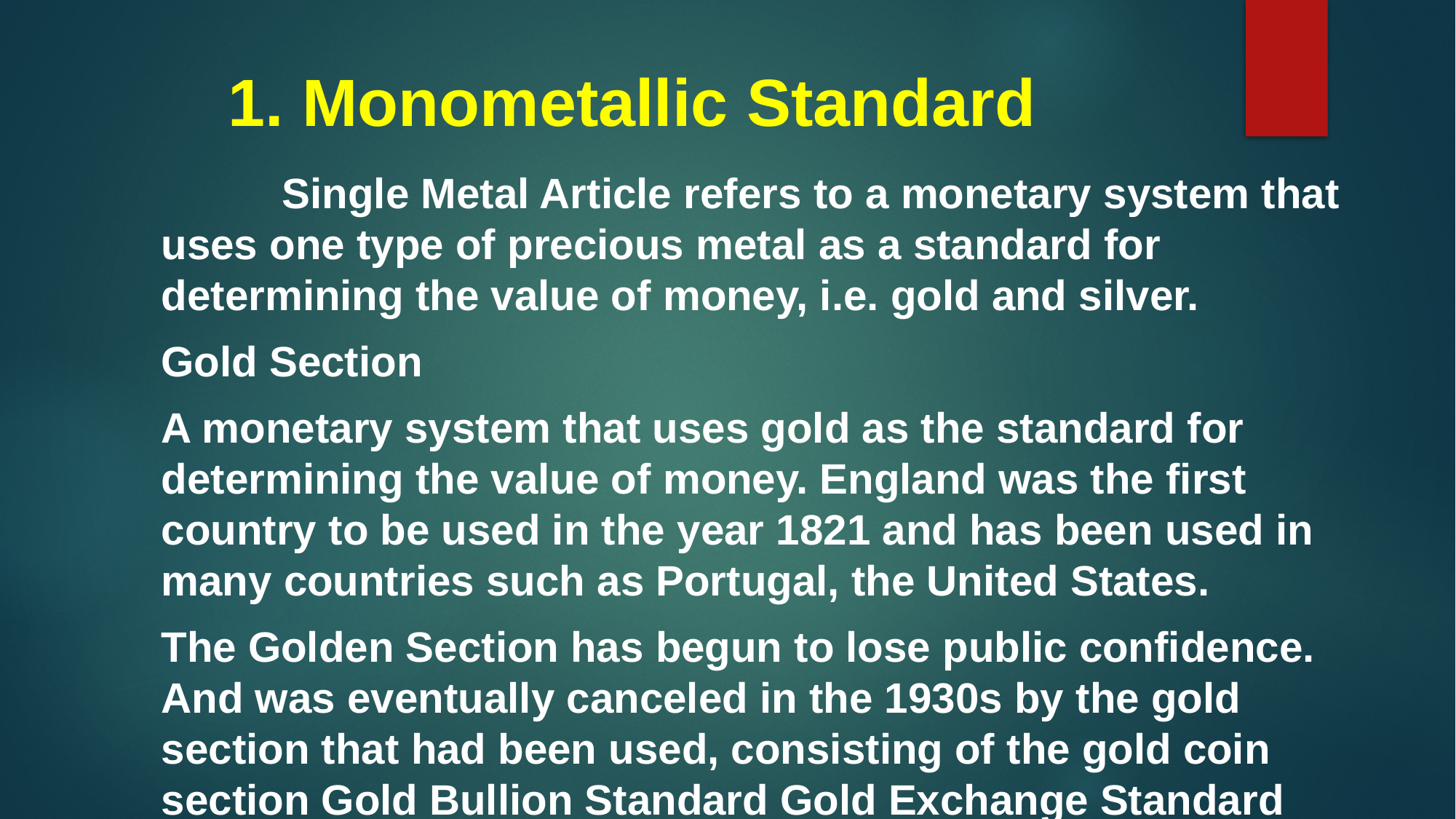

# 1. Monometallic Standard
	 Single Metal Article refers to a monetary system that uses one type of precious metal as a standard for determining the value of money, i.e. gold and silver.
Gold Section
A monetary system that uses gold as the standard for determining the value of money. England was the first country to be used in the year 1821 and has been used in many countries such as Portugal, the United States.
The Golden Section has begun to lose public confidence. And was eventually canceled in the 1930s by the gold section that had been used, consisting of the gold coin section Gold Bullion Standard Gold Exchange Standard